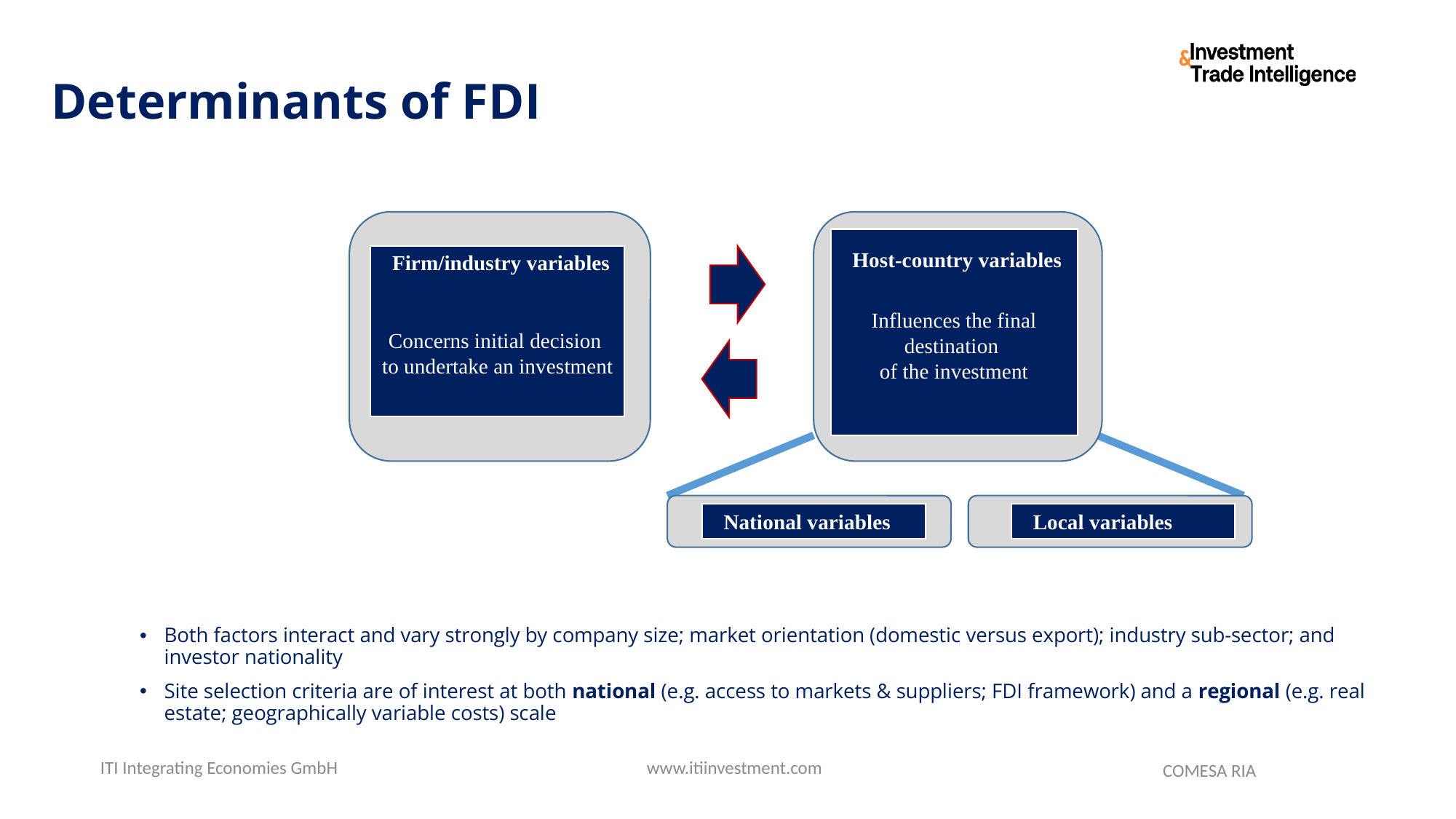

# Determinants of FDI

Host-country variables

Influences the final destination
of the investment

Firm/industry variables

Concerns initial decision
to undertake an investment

National variables

Local variables

Both factors interact and vary strongly by company size; market orientation (domestic versus export); industry sub-sector; and investor nationality
Site selection criteria are of interest at both national (e.g. access to markets & suppliers; FDI framework) and a regional (e.g. real estate; geographically variable costs) scale